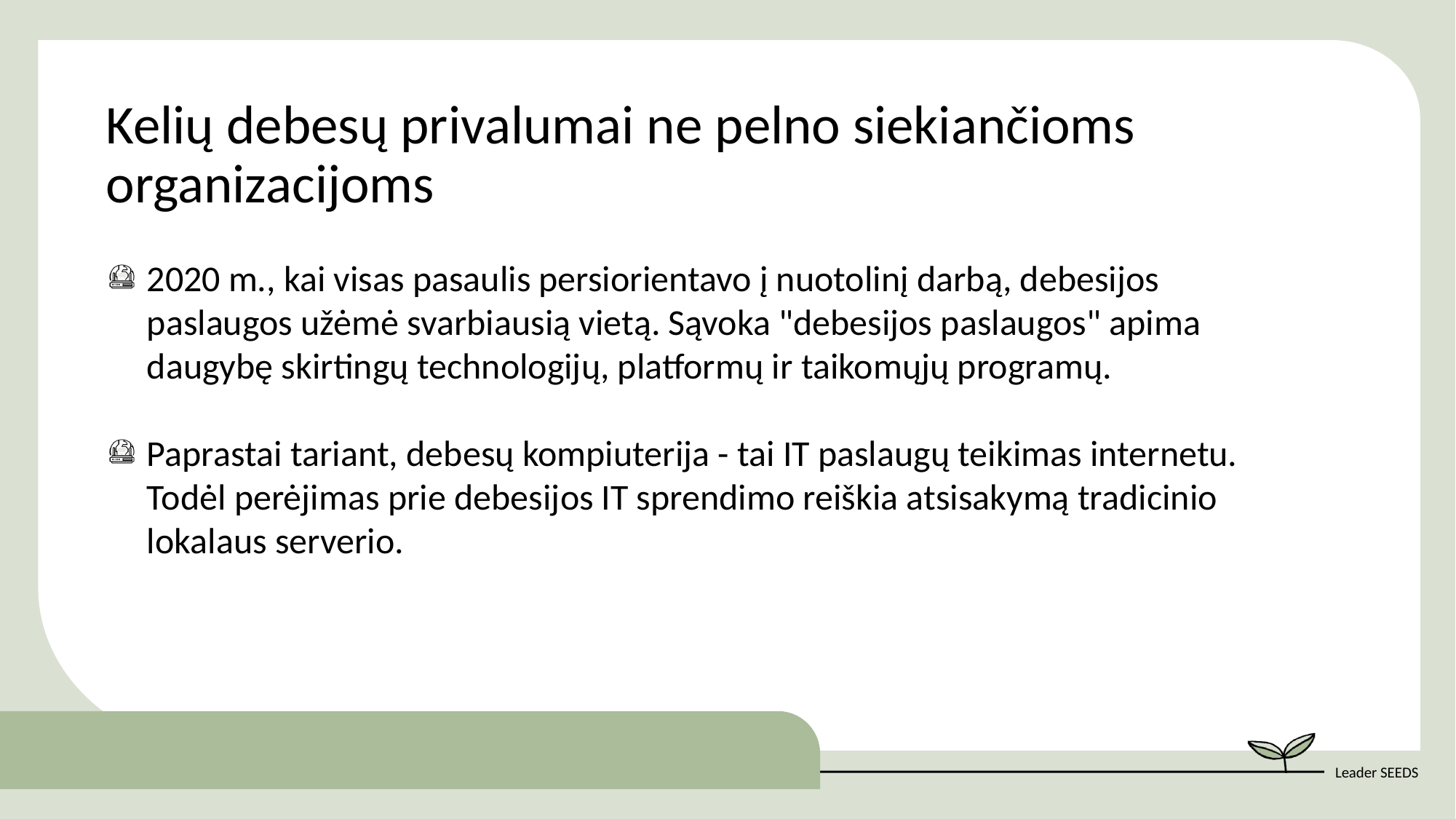

Kelių debesų privalumai ne pelno siekiančioms organizacijoms
2020 m., kai visas pasaulis persiorientavo į nuotolinį darbą, debesijos paslaugos užėmė svarbiausią vietą. Sąvoka "debesijos paslaugos" apima daugybę skirtingų technologijų, platformų ir taikomųjų programų.

Paprastai tariant, debesų kompiuterija - tai IT paslaugų teikimas internetu. Todėl perėjimas prie debesijos IT sprendimo reiškia atsisakymą tradicinio lokalaus serverio.